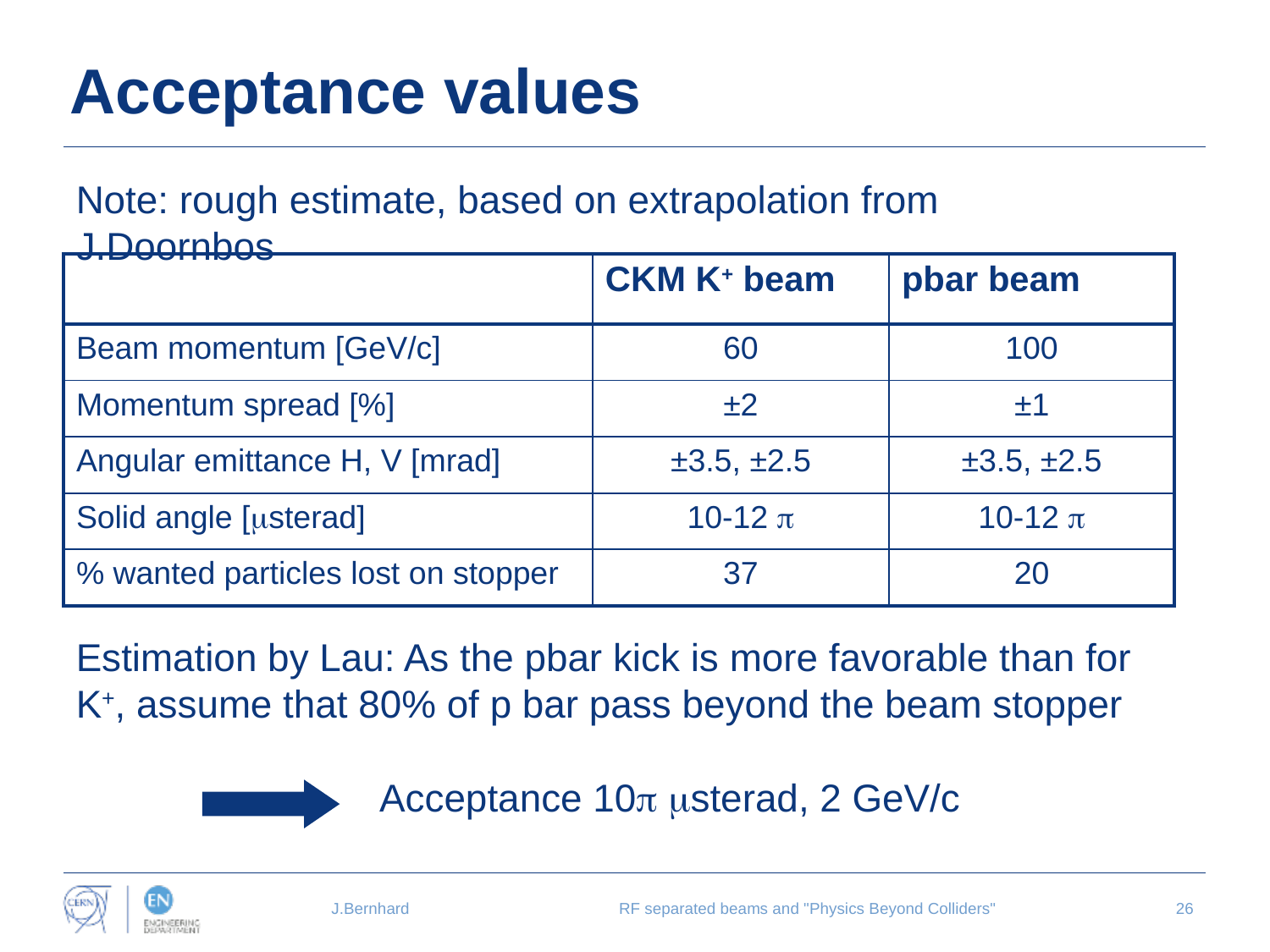

# Acceptance values
Note: rough estimate, based on extrapolation from J.Doornbos

|  | CKM K+ beam | pbar beam |
| --- | --- | --- |
| Beam momentum [GeV/c] | 60 | 100 |
| Momentum spread [%] | ±2 | ±1 |
| Angular emittance H, V [mrad] | ±3.5, ±2.5 | ±3.5, ±2.5 |
| Solid angle [μsterad] | 10-12 π | 10-12 π |
| % wanted particles lost on stopper | 37 | 20 |
Estimation by Lau: As the pbar kick is more favorable than for K+, assume that 80% of p bar pass beyond the beam stopper
Acceptance 10π μsterad, 2 GeV/c

J.Bernhard
RF separated beams and "Physics Beyond Colliders"
26